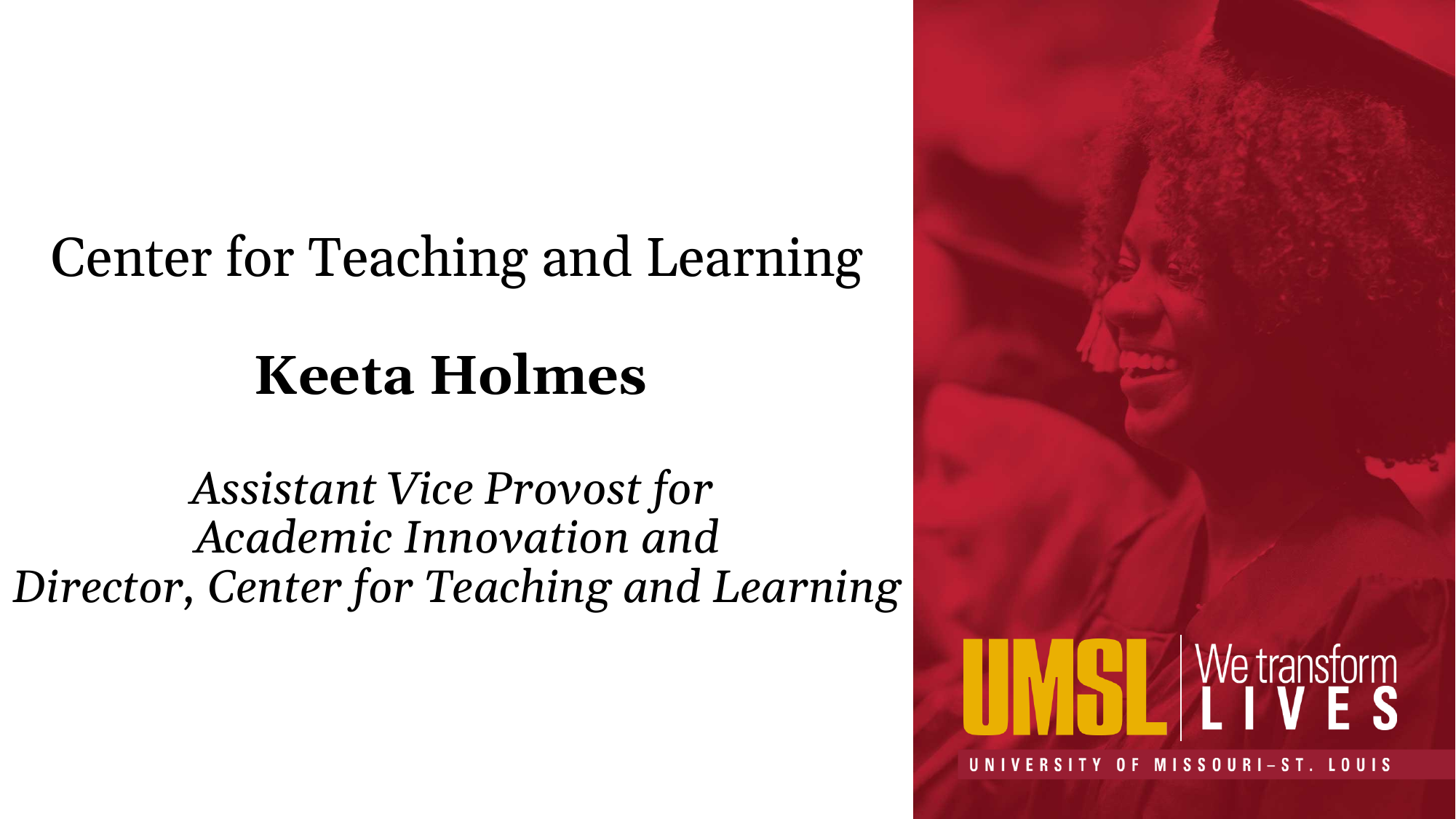

# Center for Teaching and Learning Keeta Holmes

Assistant Vice Provost for
Academic Innovation and
Director, Center for Teaching and Learning